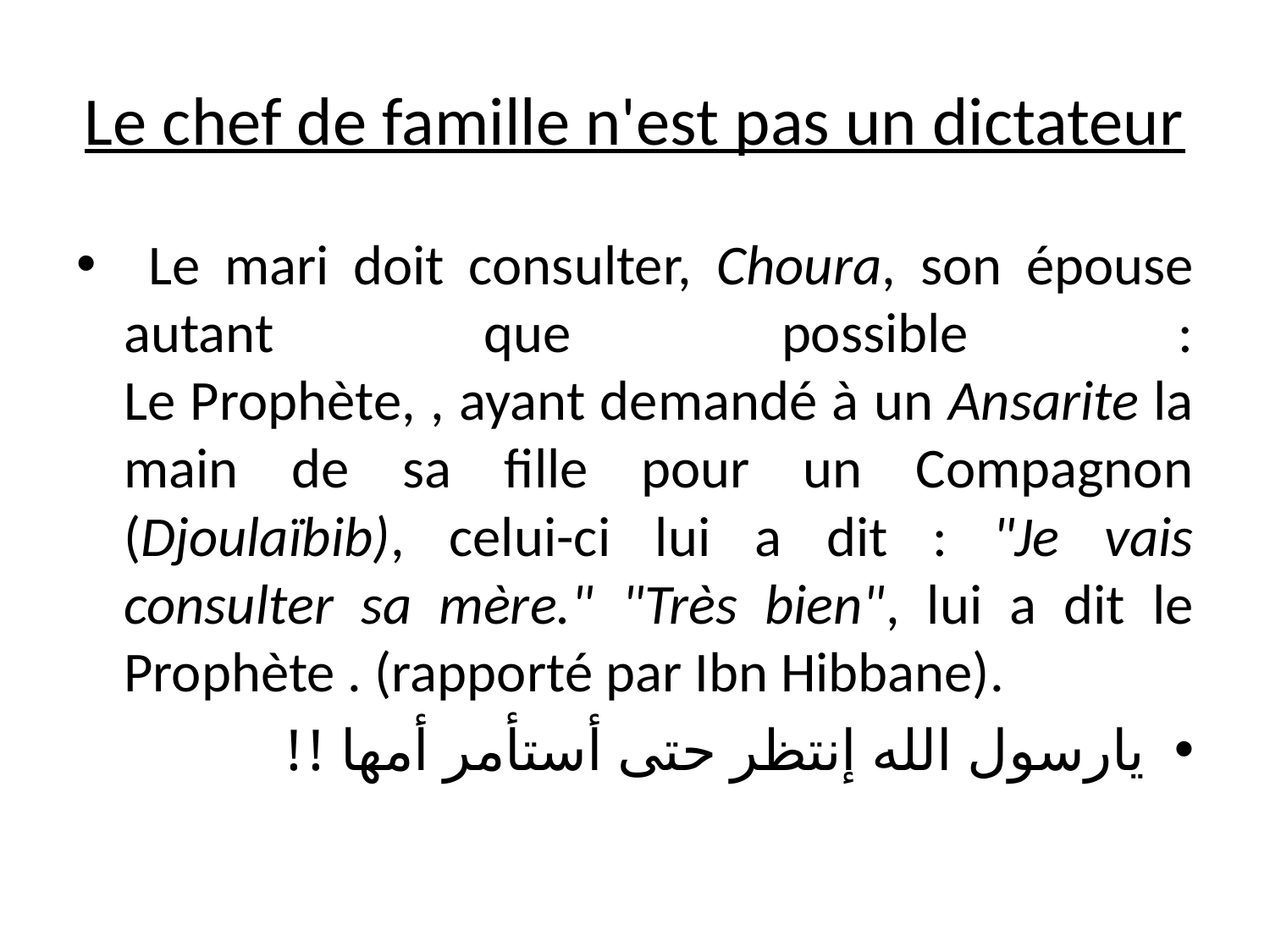

# Le chef de famille n'est pas un dictateur
 Le mari doit consulter, Choura, son épouse autant que possible :
Le Prophète, , ayant demandé à un Ansarite la main de sa fille pour un Compagnon (Djoulaïbib), celui-ci lui a dit : "Je vais consulter sa mère." "Très bien", lui a dit le Prophète . (rapporté par Ibn Hibbane).
يارسول الله إنتظر حتى أستأمر أمها !!